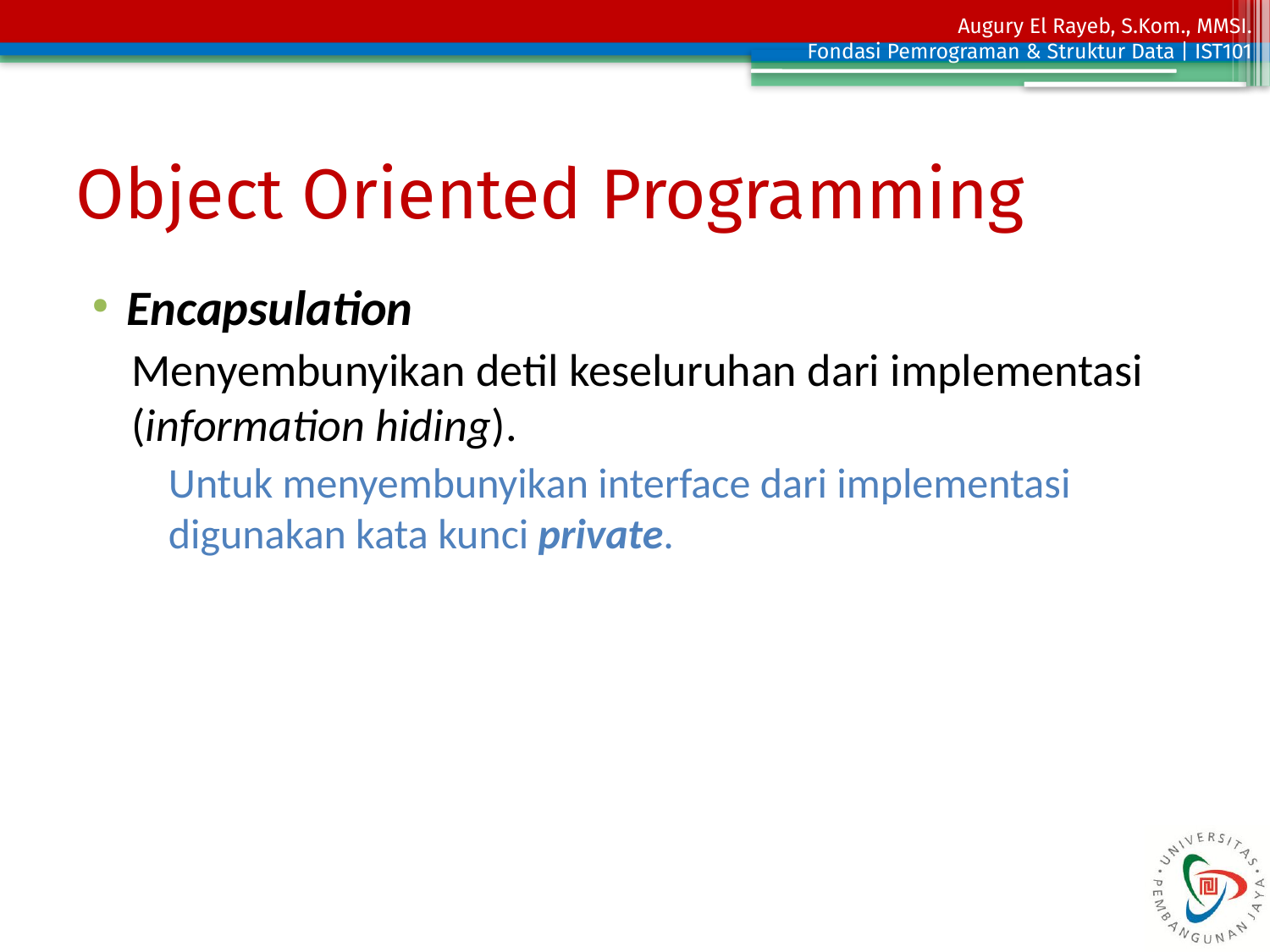

# Object Oriented Programming
Encapsulation
Menyembunyikan detil keseluruhan dari implementasi (information hiding).
Untuk menyembunyikan interface dari implementasi digunakan kata kunci private.